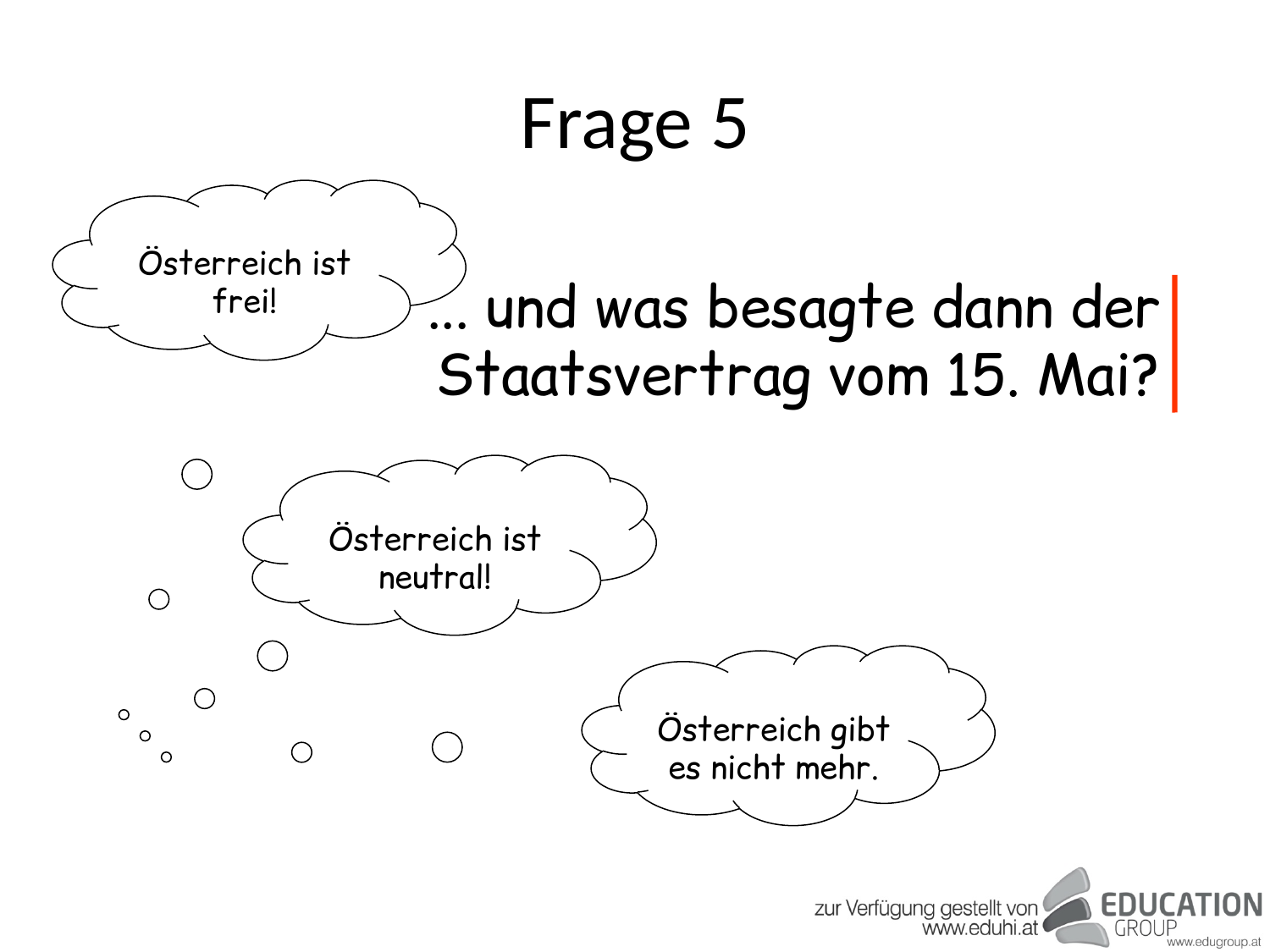

# Frage 5
Österreich ist frei!
... und was besagte dann der Staatsvertrag vom 15. Mai?

Österreich ist
neutral!
Österreich gibt es nicht mehr.